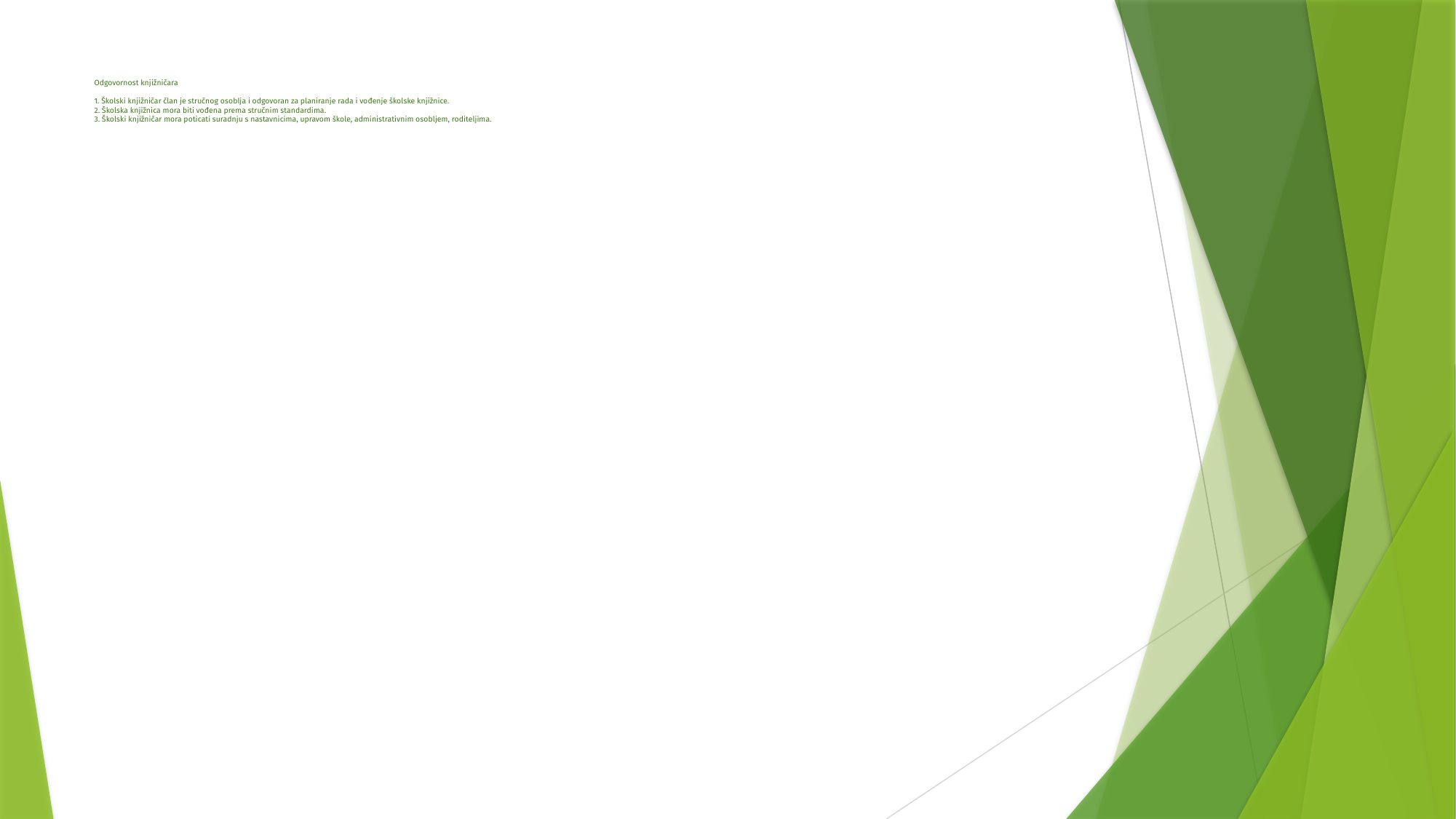

# Odgovornost knjižničara 1. Školski knjižničar član je stručnog osoblja i odgovoran za planiranje rada i vođenje školske knjižnice. 2. Školska knjižnica mora biti vođena prema stručnim standardima. 3. Školski knjižničar mora poticati suradnju s nastavnicima, upravom škole, administrativnim osobljem, roditeljima.